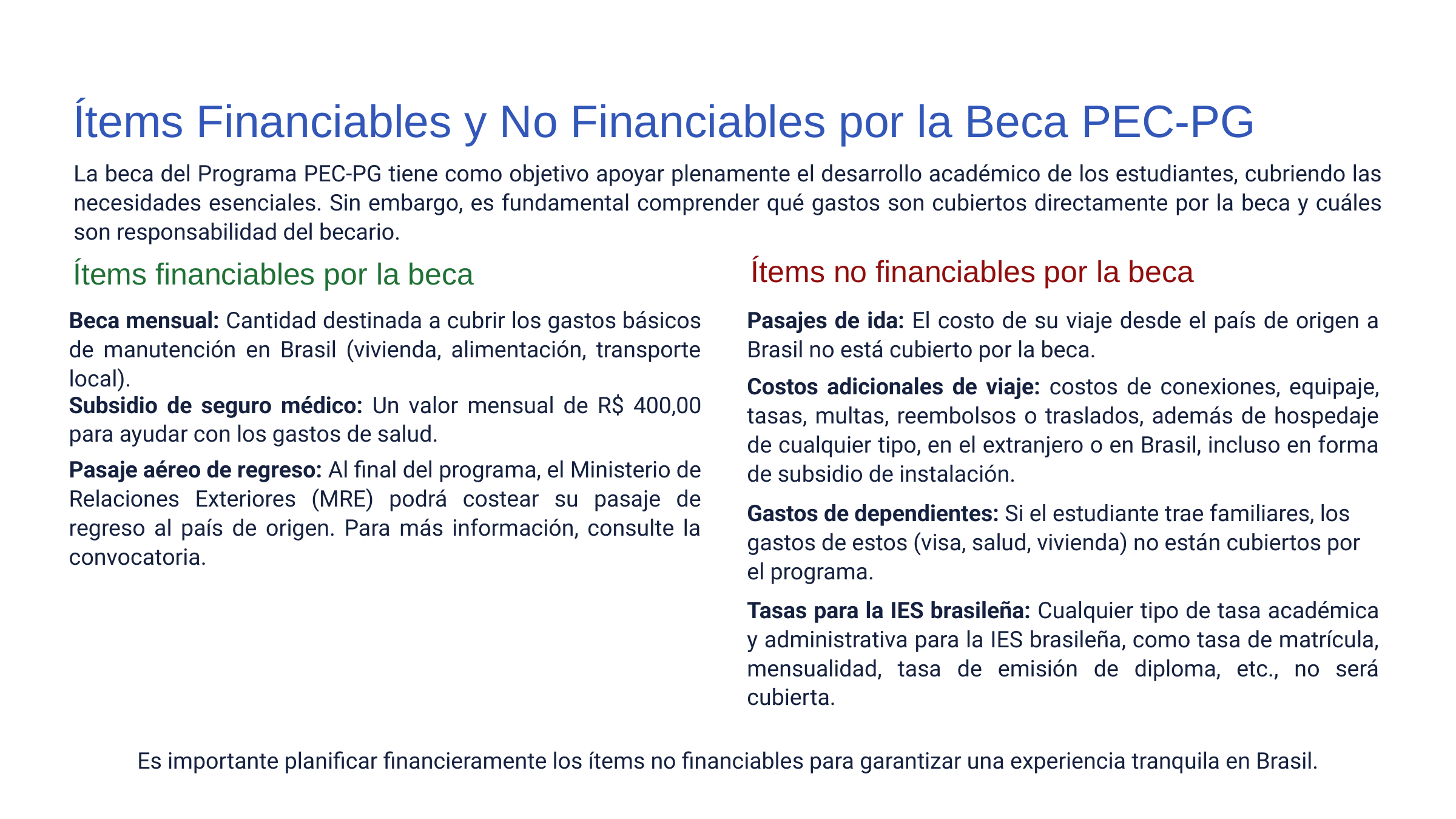

Ítems Financiables y No Financiables por la Beca PEC-PG
La beca del Programa PEC-PG tiene como objetivo apoyar plenamente el desarrollo académico de los estudiantes, cubriendo las necesidades esenciales. Sin embargo, es fundamental comprender qué gastos son cubiertos directamente por la beca y cuáles son responsabilidad del becario.
Ítems no financiables por la beca
Ítems financiables por la beca
Beca mensual: Cantidad destinada a cubrir los gastos básicos de manutención en Brasil (vivienda, alimentación, transporte local).
Pasajes de ida: El costo de su viaje desde el país de origen a Brasil no está cubierto por la beca.
Costos adicionales de viaje: costos de conexiones, equipaje, tasas, multas, reembolsos o traslados, además de hospedaje de cualquier tipo, en el extranjero o en Brasil, incluso en forma de subsidio de instalación.
Subsidio de seguro médico: Un valor mensual de R$ 400,00 para ayudar con los gastos de salud.
Pasaje aéreo de regreso: Al final del programa, el Ministerio de Relaciones Exteriores (MRE) podrá costear su pasaje de regreso al país de origen. Para más información, consulte la convocatoria.
Gastos de dependientes: Si el estudiante trae familiares, los gastos de estos (visa, salud, vivienda) no están cubiertos por el programa.
Tasas para la IES brasileña: Cualquier tipo de tasa académica y administrativa para la IES brasileña, como tasa de matrícula, mensualidad, tasa de emisión de diploma, etc., no será cubierta.
Es importante planificar financieramente los ítems no financiables para garantizar una experiencia tranquila en Brasil.